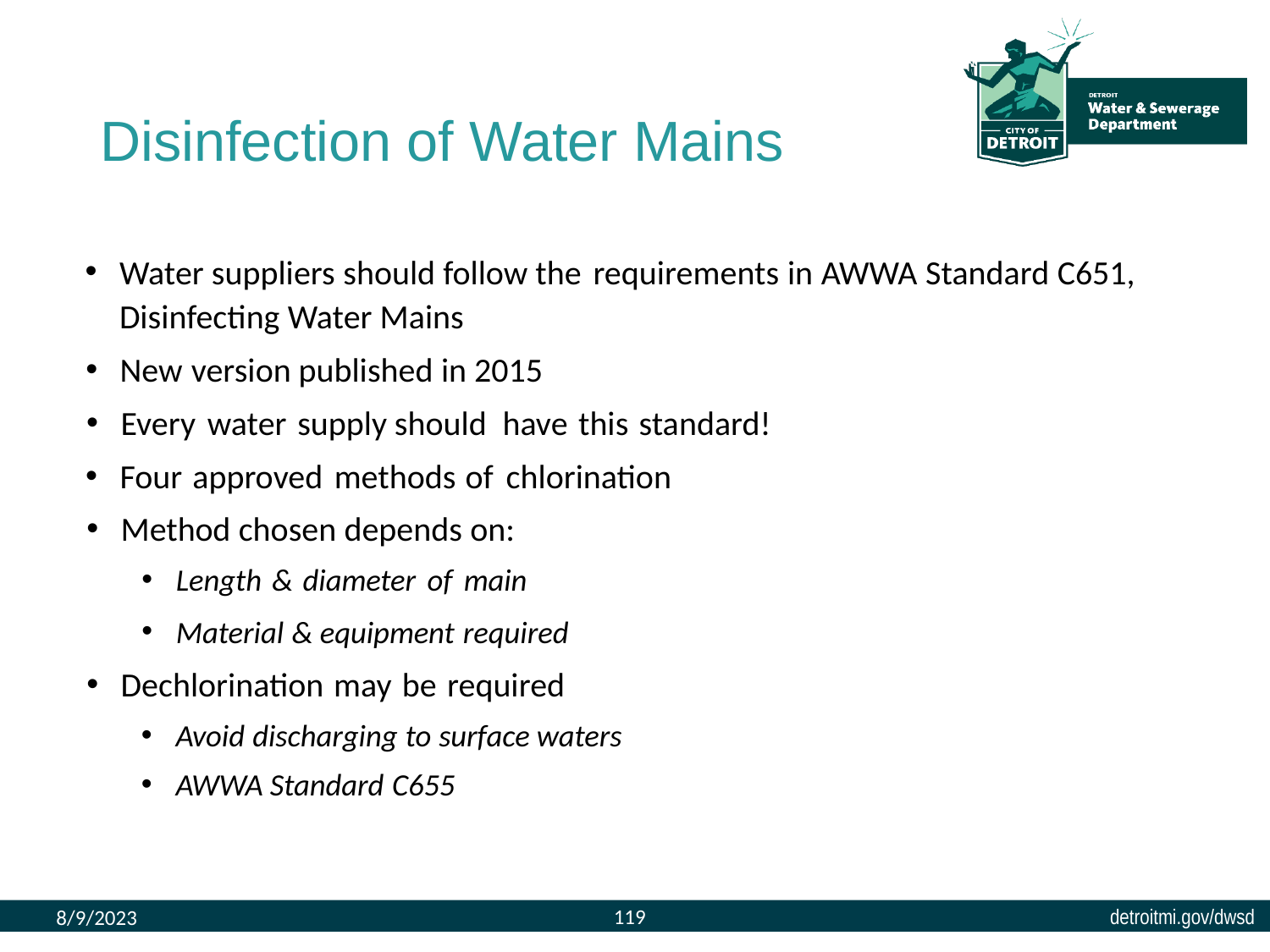

# Disinfection of Water Mains

Water suppliers should follow the requirements in AWWA Standard C651, Disinfecting Water Mains
New version published in 2015
Every water supply should have this standard!
Four approved methods of chlorination
Method chosen depends on:
Length & diameter of main
Material & equipment required
Dechlorination may be required
Avoid discharging to surface waters
AWWA Standard C655
119
8/9/2023